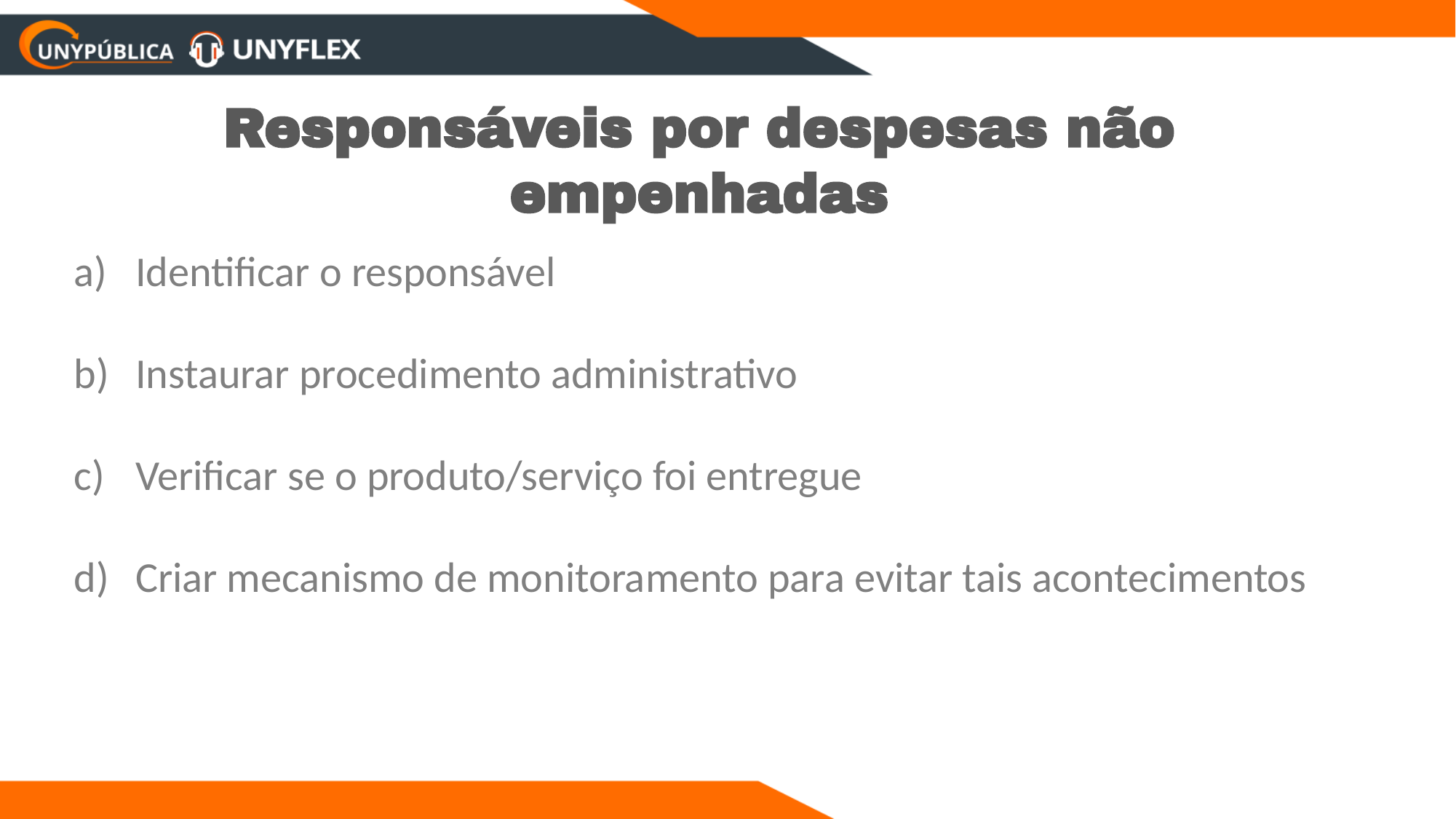

Responsáveis por despesas não empenhadas
Identificar o responsável

Instaurar procedimento administrativo

Verificar se o produto/serviço foi entregue

Criar mecanismo de monitoramento para evitar tais acontecimentos